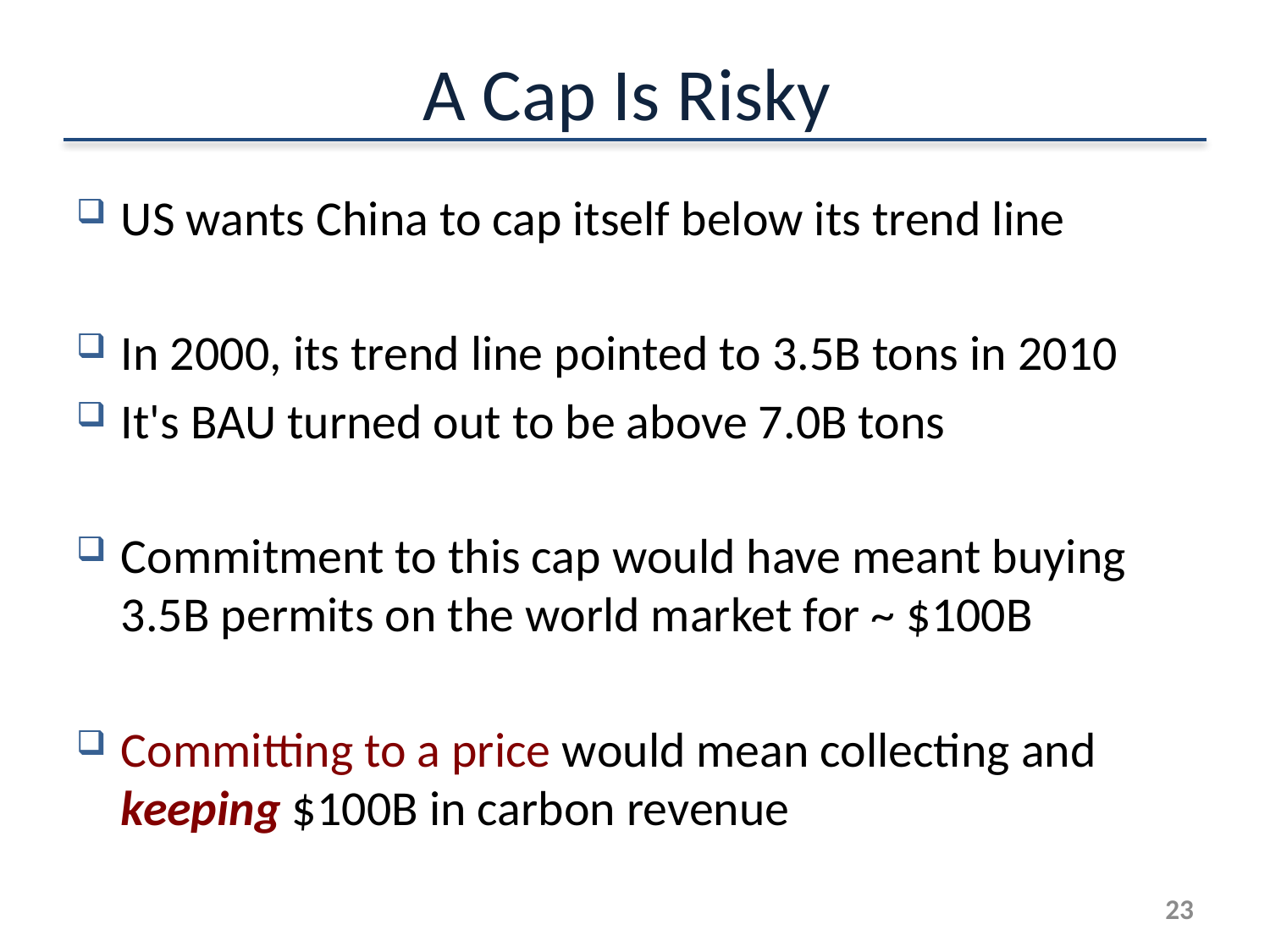

# A Cap Is Risky
US wants China to cap itself below its trend line

In 2000, its trend line pointed to 3.5B tons in 2010
It's BAU turned out to be above 7.0B tons

Commitment to this cap would have meant buying 3.5B permits on the world market for ~ $100B

Committing to a price would mean collecting and keeping $100B in carbon revenue

23